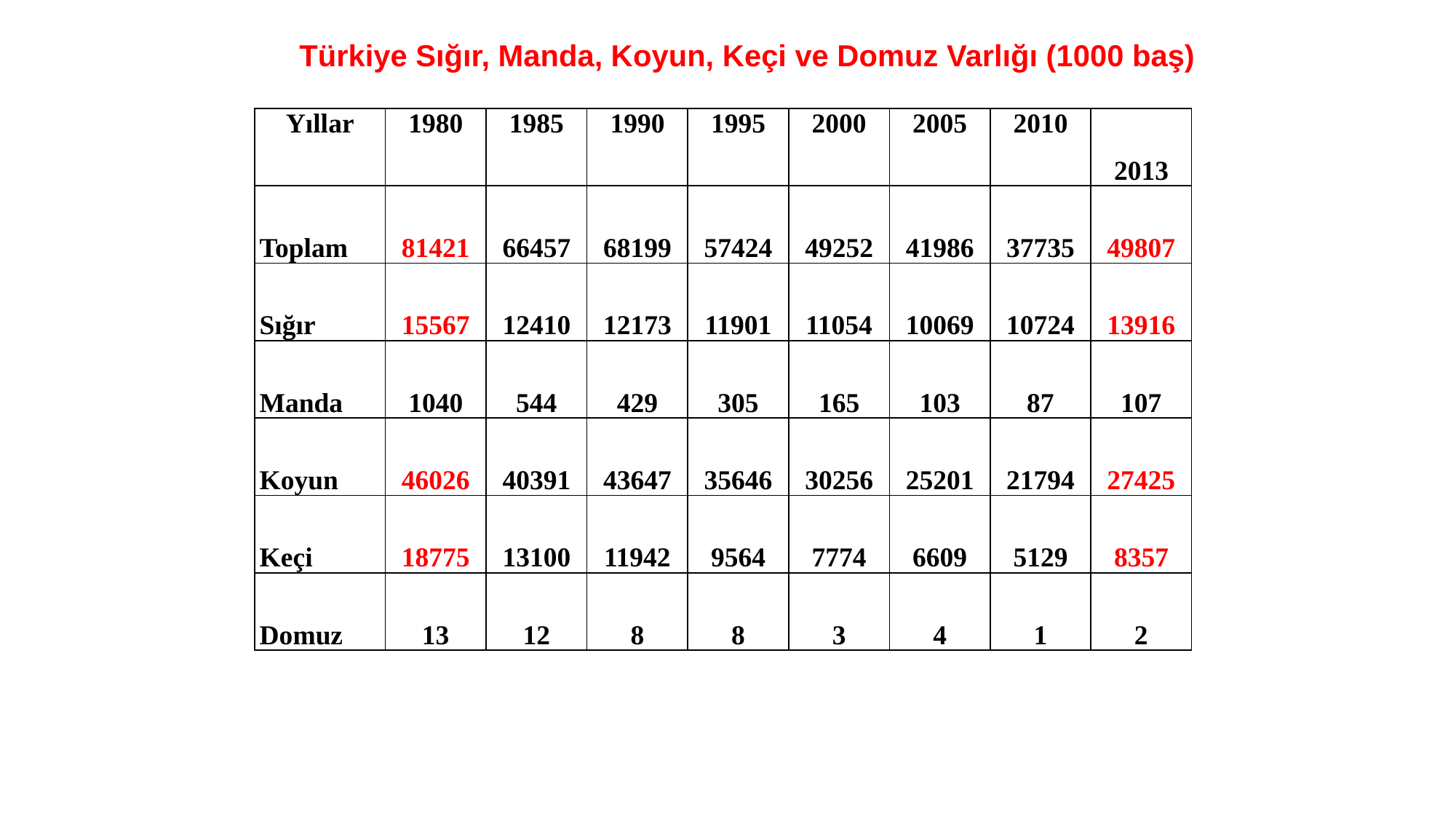

Türkiye Sığır, Manda, Koyun, Keçi ve Domuz Varlığı (1000 baş)

| Yıllar | 1980 | 1985 | 1990 | 1995 | 2000 | 2005 | 2010 | 2013 |
| --- | --- | --- | --- | --- | --- | --- | --- | --- |
| Toplam | 81421 | 66457 | 68199 | 57424 | 49252 | 41986 | 37735 | 49807 |
| Sığır | 15567 | 12410 | 12173 | 11901 | 11054 | 10069 | 10724 | 13916 |
| Manda | 1040 | 544 | 429 | 305 | 165 | 103 | 87 | 107 |
| Koyun | 46026 | 40391 | 43647 | 35646 | 30256 | 25201 | 21794 | 27425 |
| Keçi | 18775 | 13100 | 11942 | 9564 | 7774 | 6609 | 5129 | 8357 |
| Domuz | 13 | 12 | 8 | 8 | 3 | 4 | 1 | 2 |